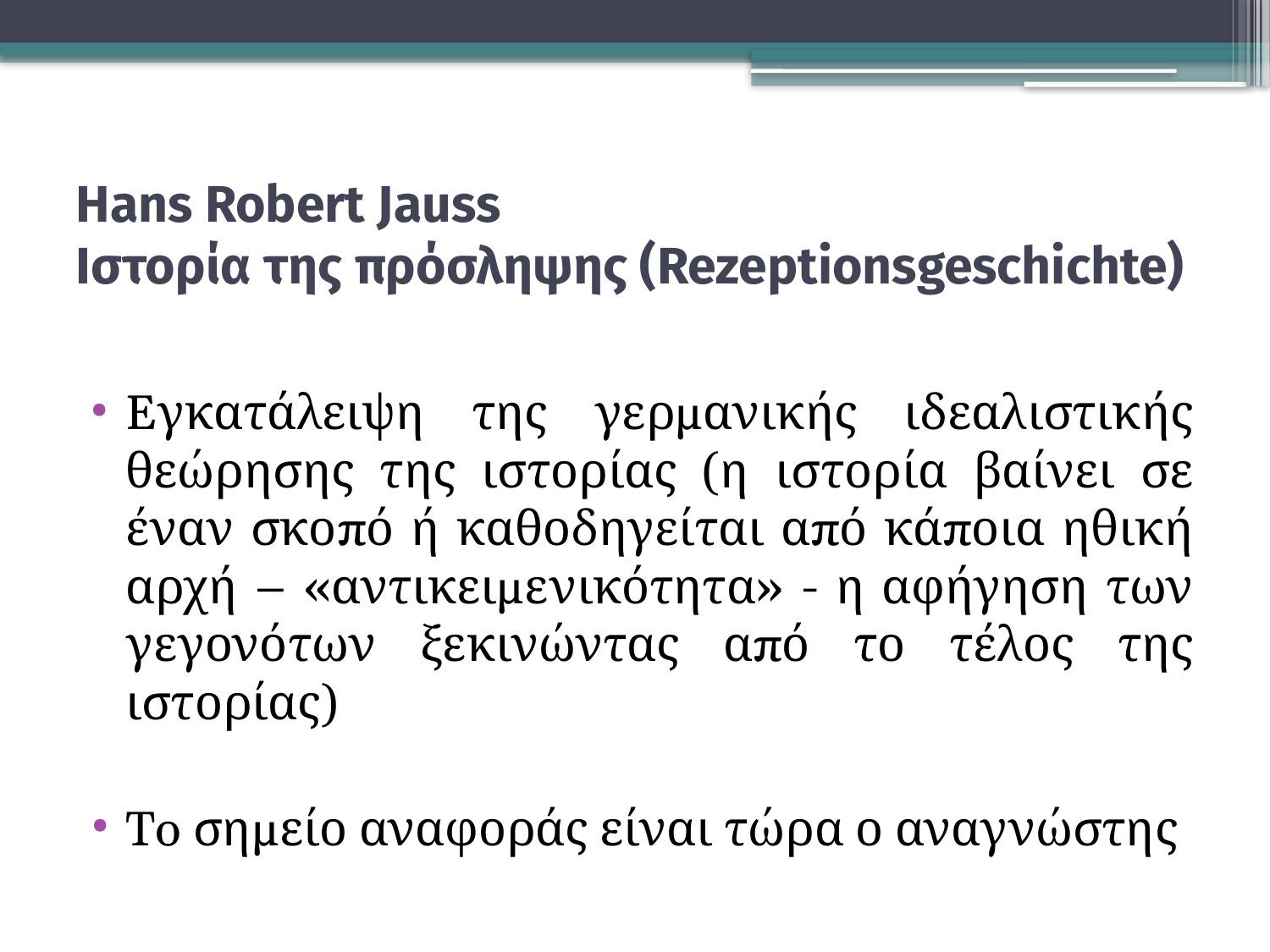

# Hans Robert Jauss Ιστορία της πρόσληψης (Rezeptionsgeschichte)

Εγκατάλειψη της γερμανικής ιδεαλιστικής θεώρησης της ιστορίας (η ιστορία βαίνει σε έναν σκοπό ή καθοδηγείται από κάποια ηθική αρχή – «αντικειμενικότητα» - η αφήγηση των γεγονότων ξεκινώντας από το τέλος της ιστορίας)

To σημείο αναφοράς είναι τώρα ο αναγνώστης